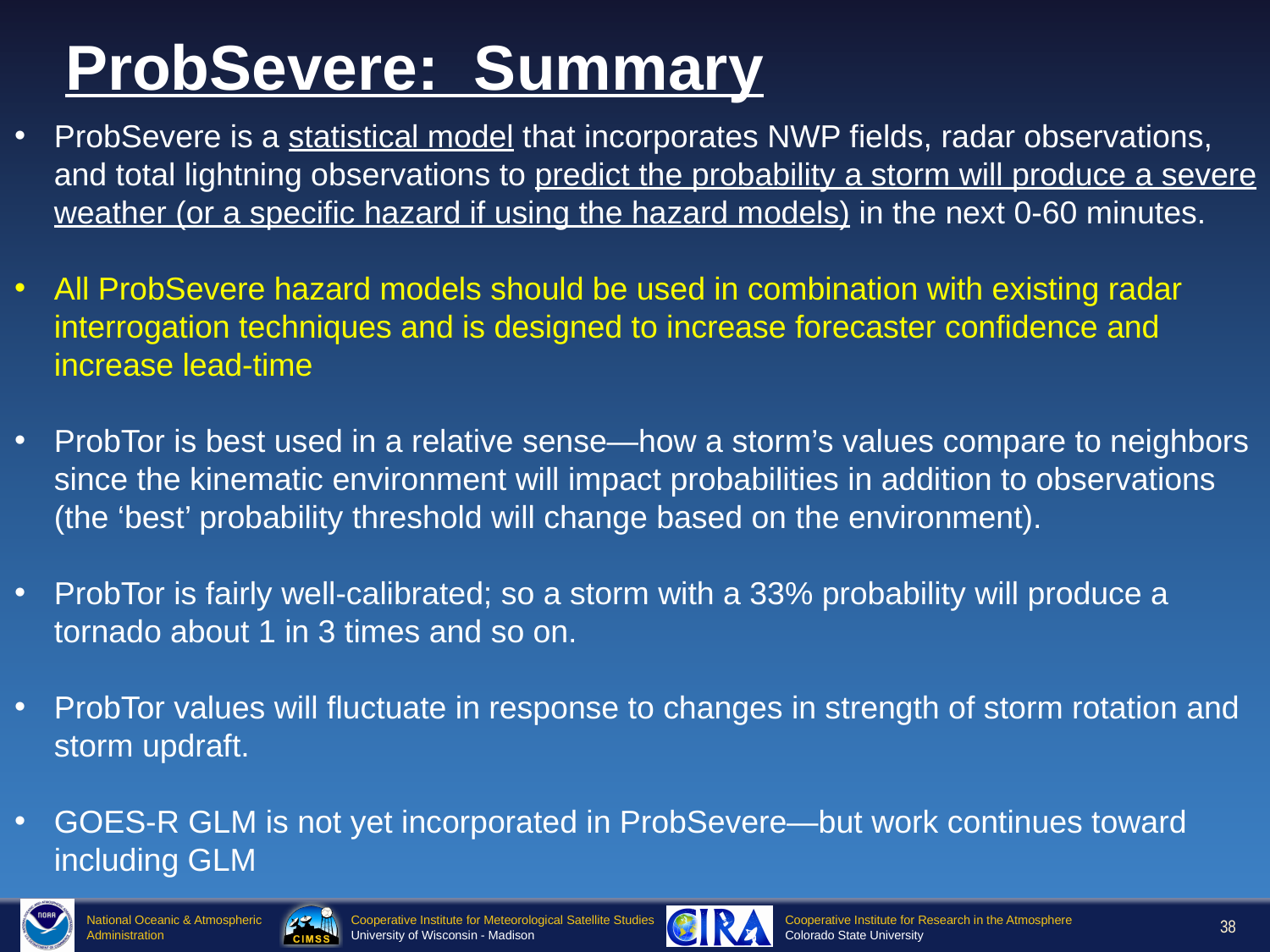

ProbSevere:  Summary
ProbSevere is a statistical model that incorporates NWP fields, radar observations, and total lightning observations to predict the probability a storm will produce a severe weather (or a specific hazard if using the hazard models) in the next 0-60 minutes.

All ProbSevere hazard models should be used in combination with existing radar interrogation techniques and is designed to increase forecaster confidence and increase lead-time

ProbTor is best used in a relative sense—how a storm’s values compare to neighbors since the kinematic environment will impact probabilities in addition to observations (the ‘best’ probability threshold will change based on the environment).

ProbTor is fairly well-calibrated; so a storm with a 33% probability will produce a tornado about 1 in 3 times and so on.

ProbTor values will fluctuate in response to changes in strength of storm rotation and storm updraft.

GOES-R GLM is not yet incorporated in ProbSevere—but work continues toward including GLM

38